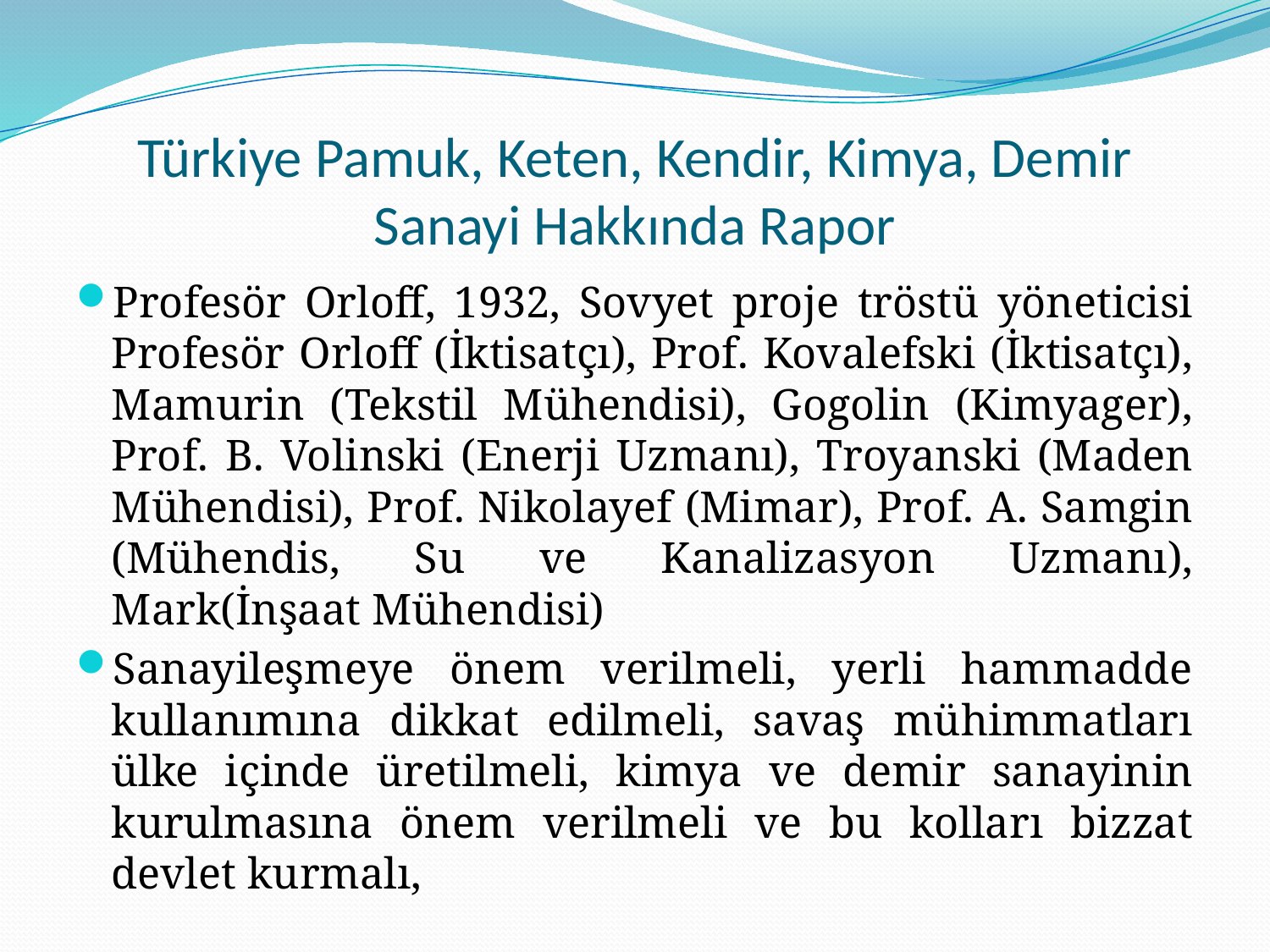

# Türkiye Pamuk, Keten, Kendir, Kimya, Demir Sanayi Hakkında Rapor
Profesör Orloff, 1932, Sovyet proje tröstü yöneticisi Profesör Orloff (İktisatçı), Prof. Kovalefski (İktisatçı), Mamurin (Tekstil Mühendisi), Gogolin (Kimyager), Prof. B. Volinski (Enerji Uzmanı), Troyanski (Maden Mühendisi), Prof. Nikolayef (Mimar), Prof. A. Samgin (Mühendis, Su ve Kanalizasyon Uzmanı), Mark(İnşaat Mühendisi)
Sanayileşmeye önem verilmeli, yerli hammadde kullanımına dikkat edilmeli, savaş mühimmatları ülke içinde üretilmeli, kimya ve demir sanayinin kurulmasına önem verilmeli ve bu kolları bizzat devlet kurmalı,